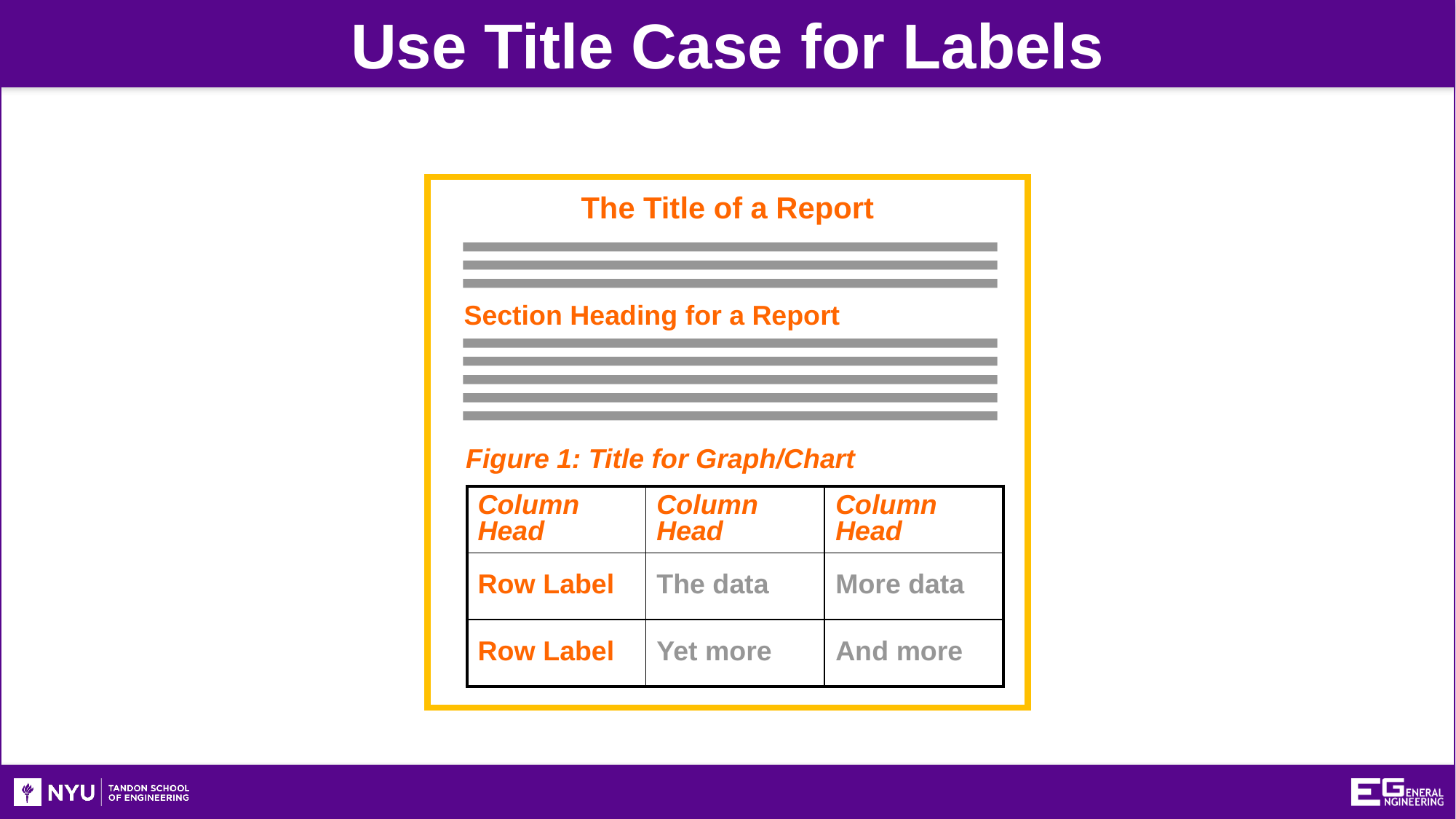

Use Title Case for Labels

The Title of a Report

Section Heading for a Report

Figure 1: Title for Graph/Chart
| Column Head | Column Head | Column Head |
| --- | --- | --- |
| Row Label | The data | More data |
| Row Label | Yet more | And more |